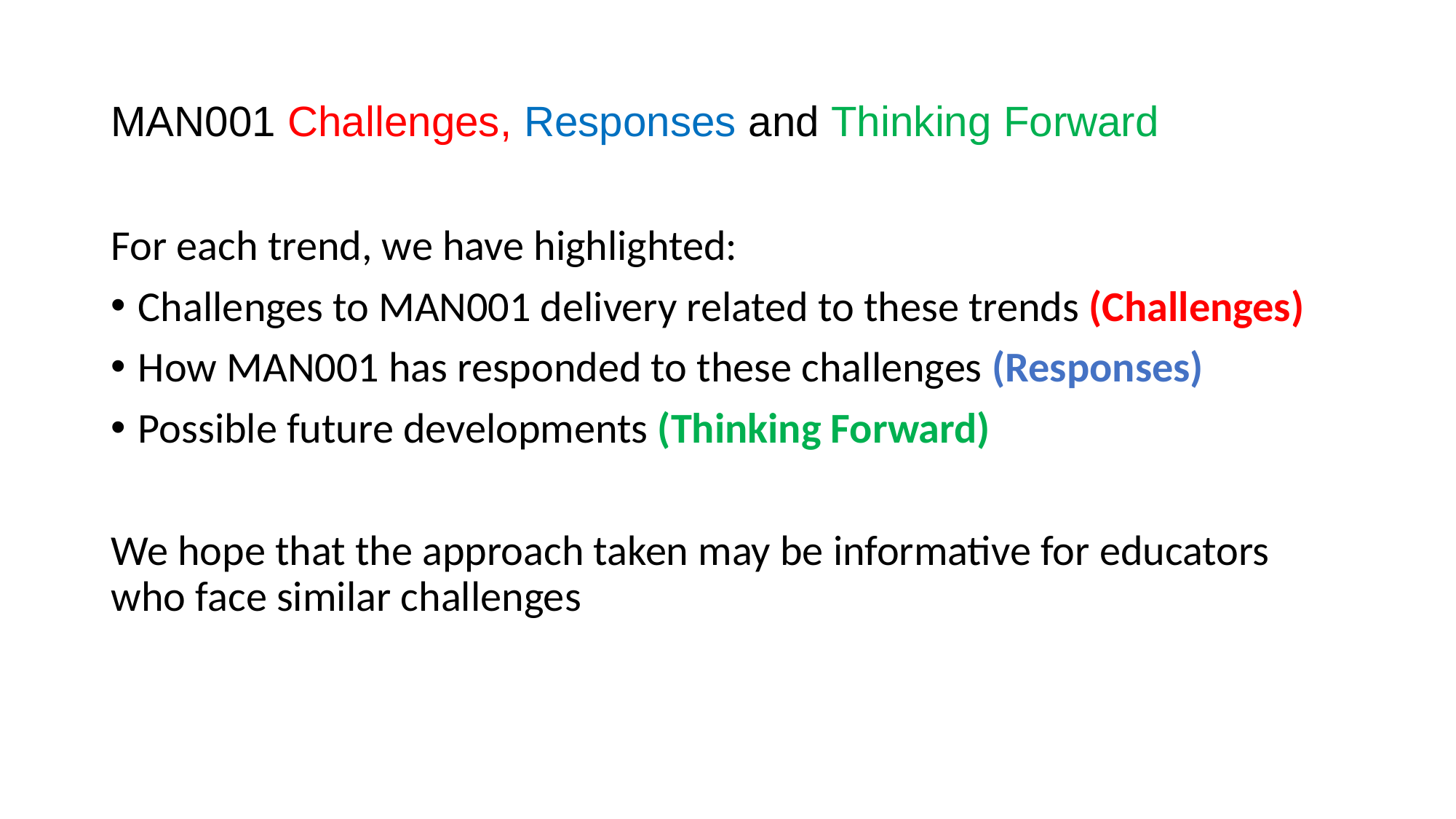

# MAN001 Challenges, Responses and Thinking Forward
For each trend, we have highlighted:
Challenges to MAN001 delivery related to these trends (Challenges)
How MAN001 has responded to these challenges (Responses)
Possible future developments (Thinking Forward)

We hope that the approach taken may be informative for educators who face similar challenges